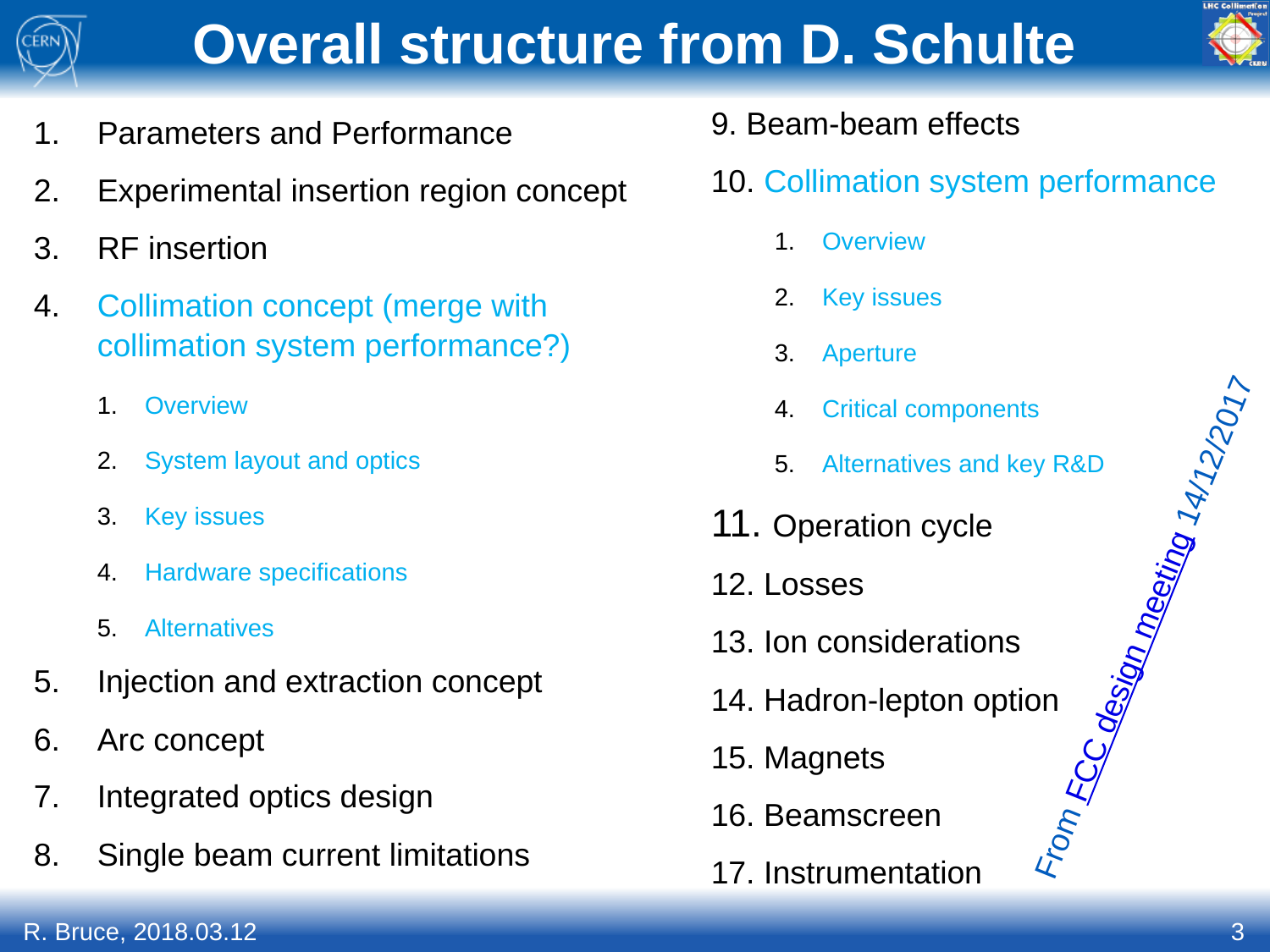

# Overall structure from D. Schulte
9. Beam-beam effects
10. Collimation system performance
Overview
Key issues
Aperture
Critical components
Alternatives and key R&D
11. Operation cycle
12. Losses
13. Ion considerations
14. Hadron-lepton option
15. Magnets
16. Beamscreen
17. Instrumentation

Parameters and Performance
Experimental insertion region concept
RF insertion
Collimation concept (merge with collimation system performance?)
Overview
System layout and optics
Key issues
Hardware specifications
Alternatives
Injection and extraction concept
Arc concept
Integrated optics design
Single beam current limitations
From FCC design meeting 14/12/2017
R. Bruce, 2018.03.12
3